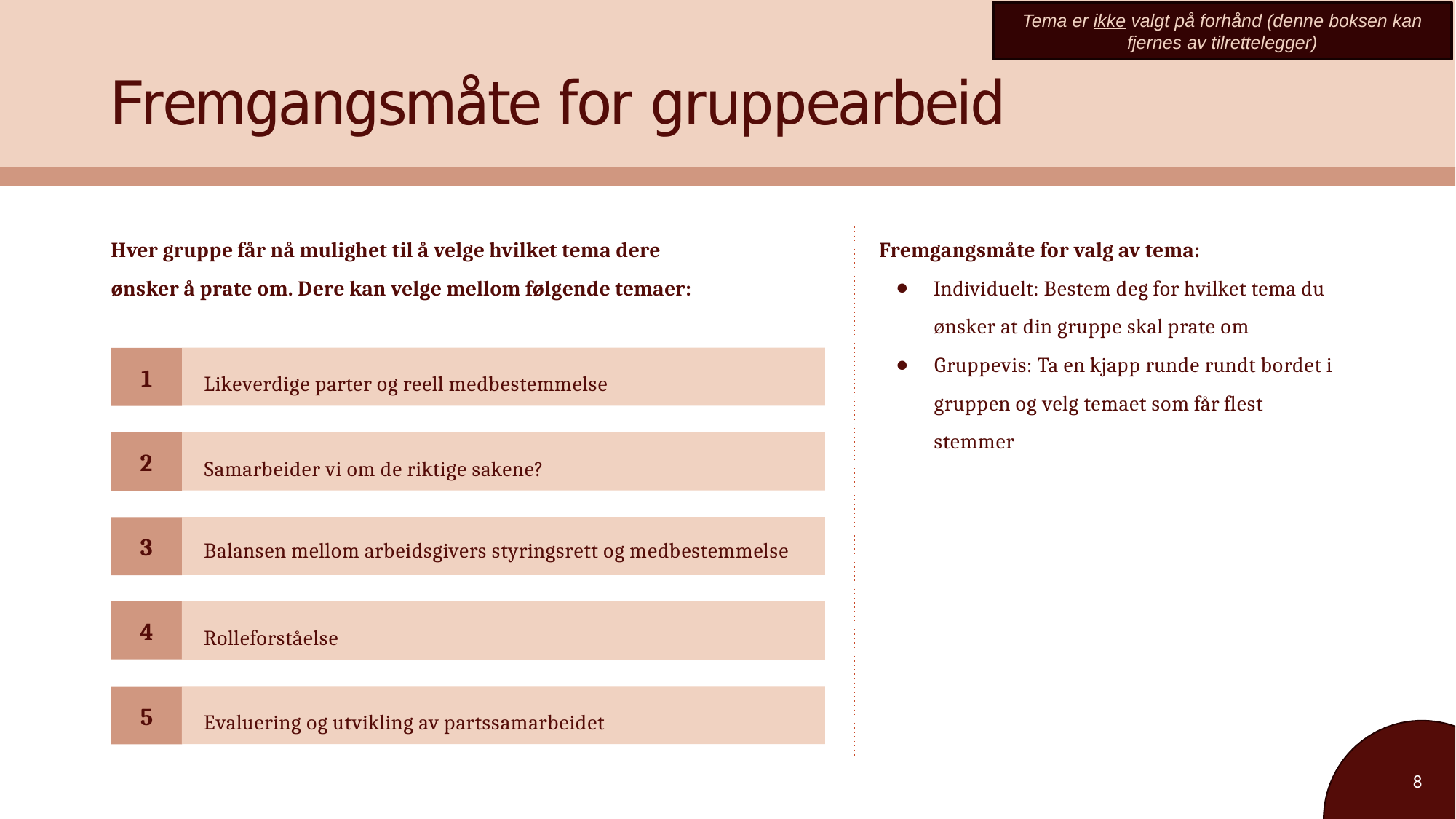

Tema er ikke valgt på forhånd (denne boksen kan fjernes av tilrettelegger)
# Fremgangsmåte for gruppearbeid
Hver gruppe får nå mulighet til å velge hvilket tema dere ønsker å prate om. Dere kan velge mellom følgende temaer:
Fremgangsmåte for valg av tema:
Individuelt: Bestem deg for hvilket tema du ønsker at din gruppe skal prate om
Gruppevis: Ta en kjapp runde rundt bordet i gruppen og velg temaet som får flest stemmer
Likeverdige parter og reell medbestemmelse
1
Samarbeider vi om de riktige sakene?
2
Balansen mellom arbeidsgivers styringsrett og medbestemmelse
3
4
Rolleforståelse
Evaluering og utvikling av partssamarbeidet
5
8